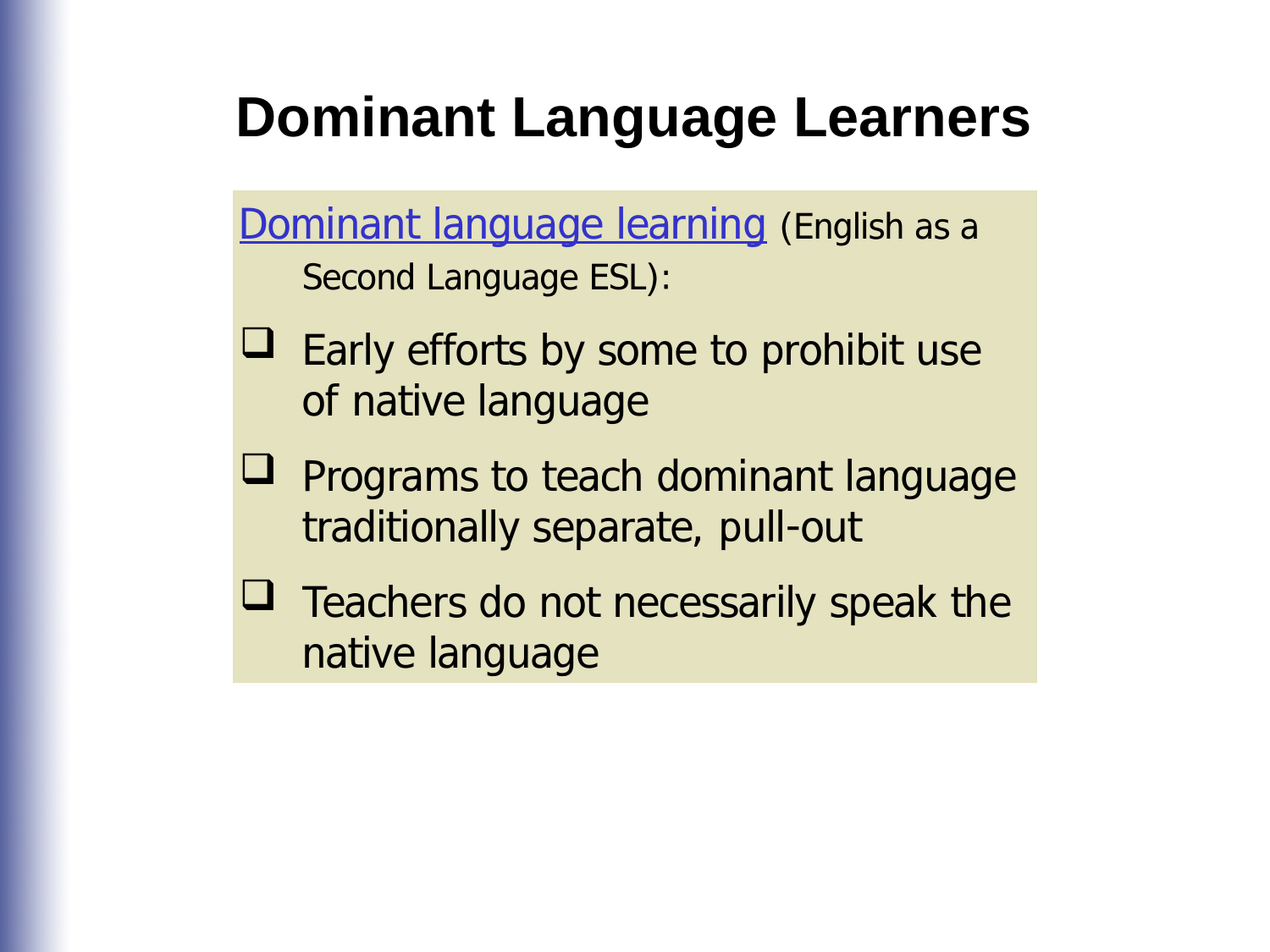

Dominant Language Learners
Dominant language learning (English as a Second Language ESL):
Early efforts by some to prohibit use of native language
Programs to teach dominant language traditionally separate, pull-out
Teachers do not necessarily speak the native language
8